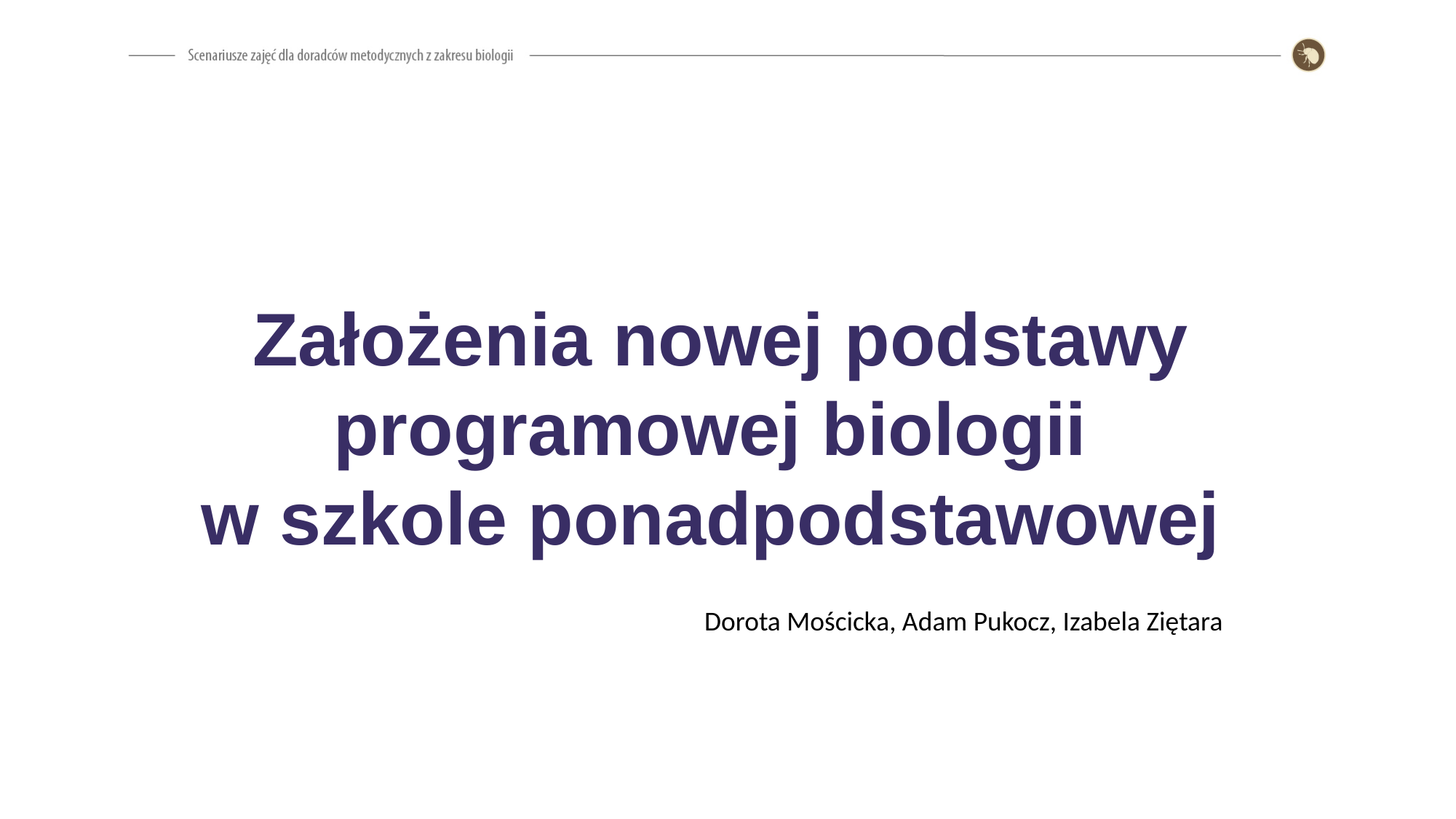

# Założenia nowej podstawy programowej biologii w szkole ponadpodstawowej
Dorota Mościcka, Adam Pukocz, Izabela Ziętara